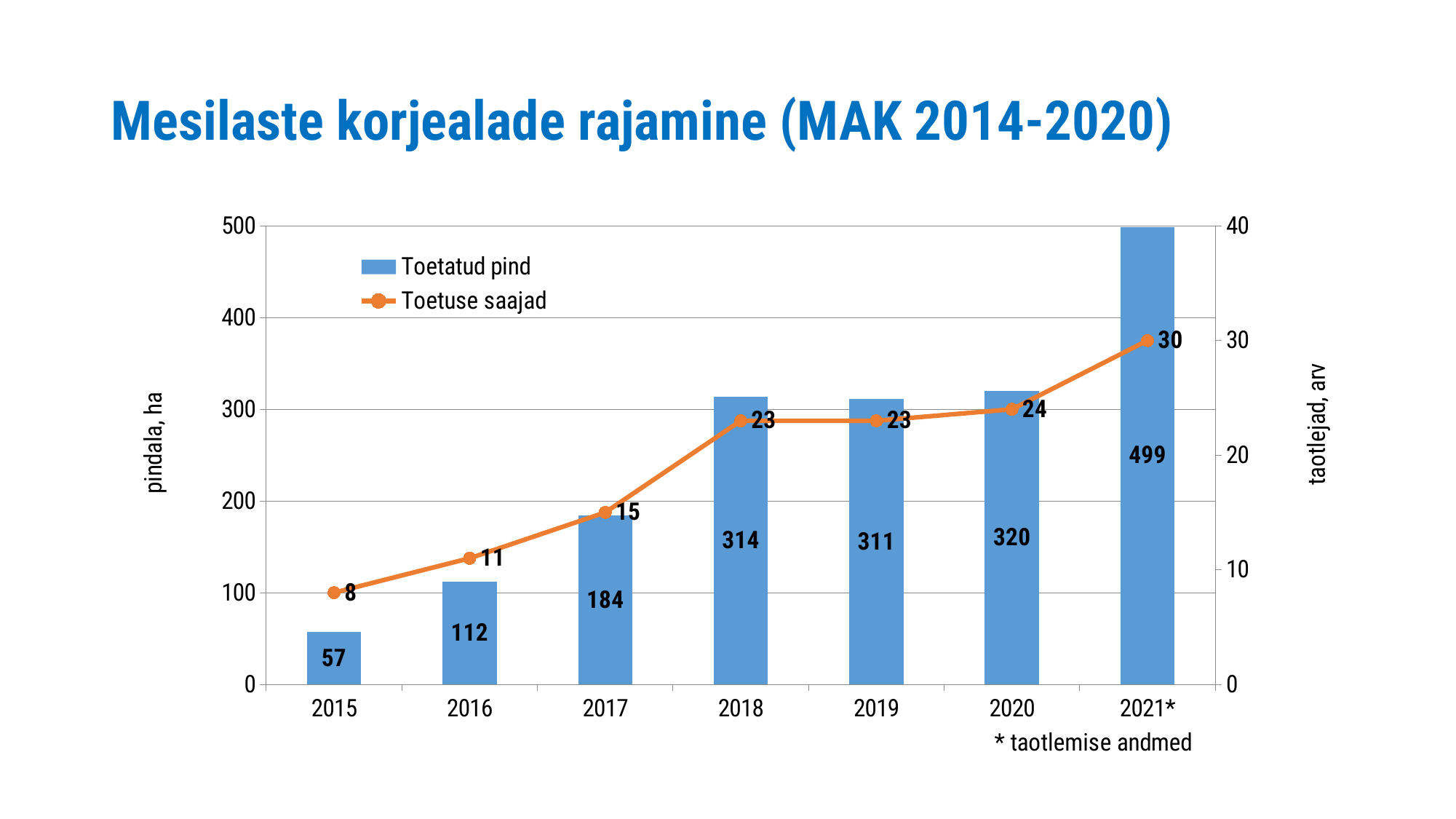

# Mesilaste korjealade rajamine (MAK 2014-2020)

### Chart

| Category | Toetatud pind | Toetuse saajad |
|---|---|---|
| 2015 | 57.0 | 8.0 |
| 2016 | 112.0 | 11.0 |
| 2017 | 184.0 | 15.0 |
| 2018 | 314.0 | 23.0 |
| 2019 | 311.0 | 23.0 |
| 2020 | 320.0 | 24.0 |
| 2021* | 499.0 | 30.0 |